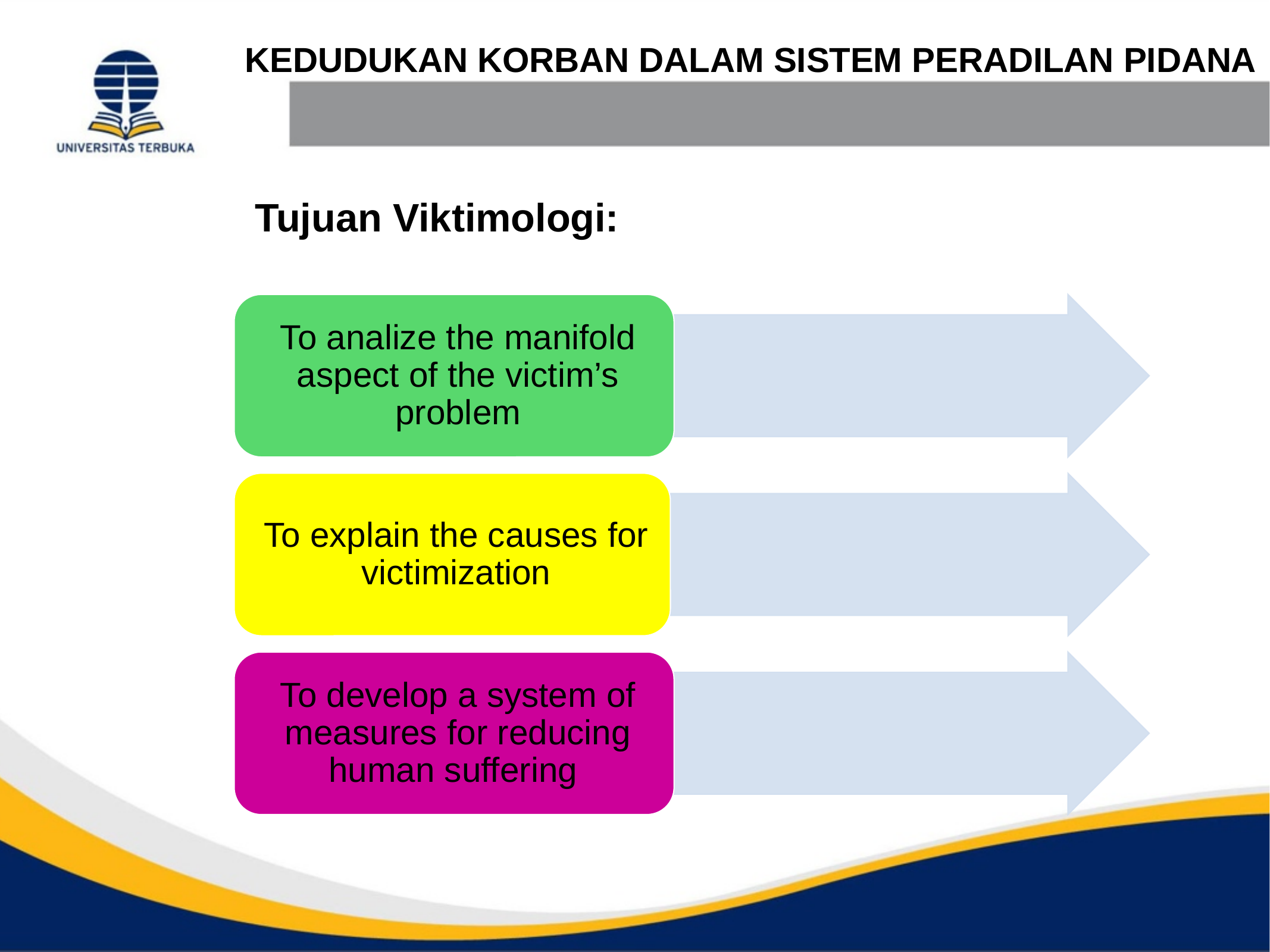

KEDUDUKAN KORBAN DALAM SISTEM PERADILAN PIDANA
        Tujuan Viktimologi:

To analize the manifold aspect of the victim’s problem
To explain the causes for victimization

To develop a system of measures for reducing human suffering